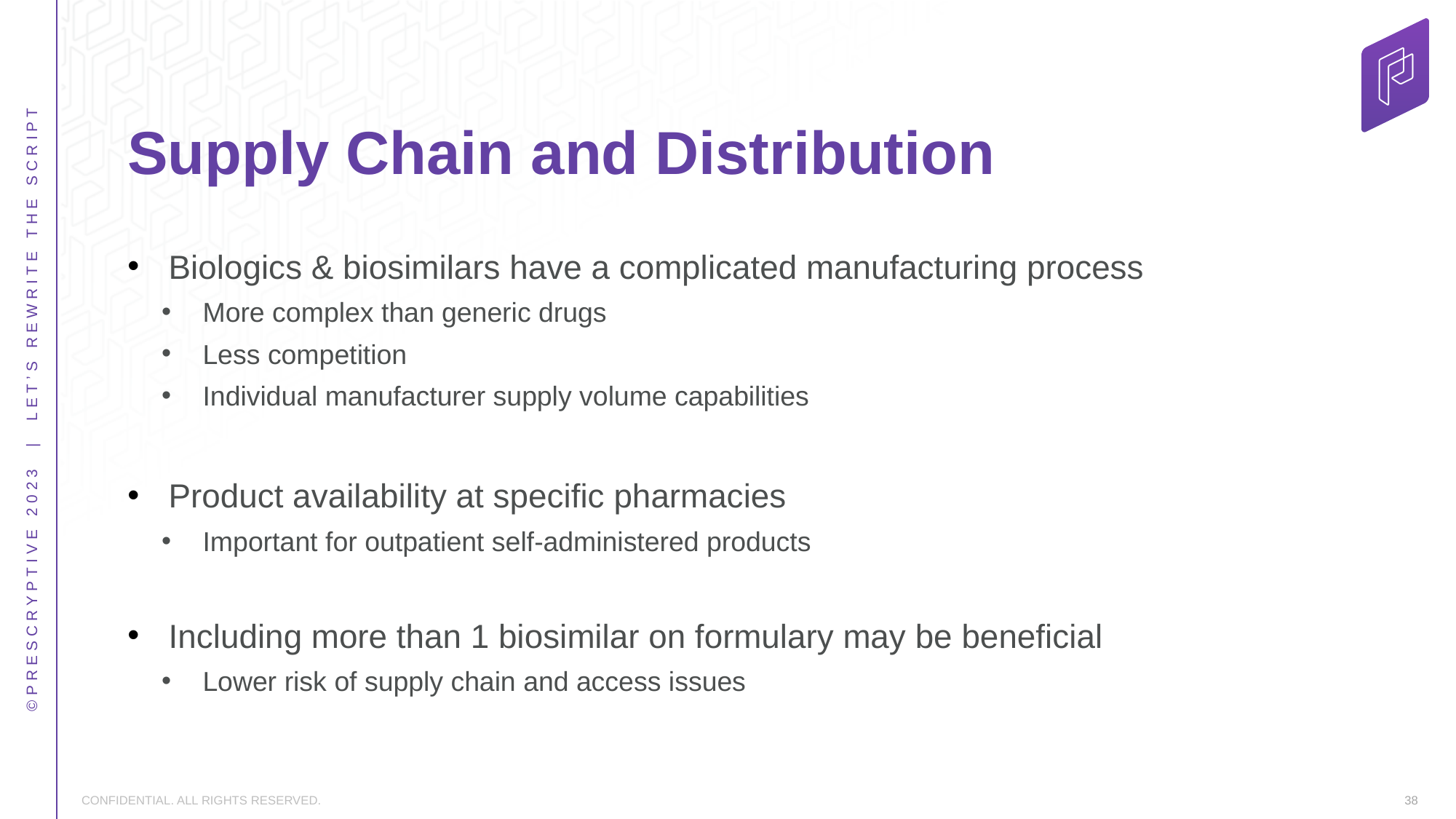

# Supply Chain and Distribution
Biologics & biosimilars have a complicated manufacturing process
More complex than generic drugs
Less competition
Individual manufacturer supply volume capabilities

Product availability at specific pharmacies
Important for outpatient self-administered products

Including more than 1 biosimilar on formulary may be beneficial
Lower risk of supply chain and access issues
38